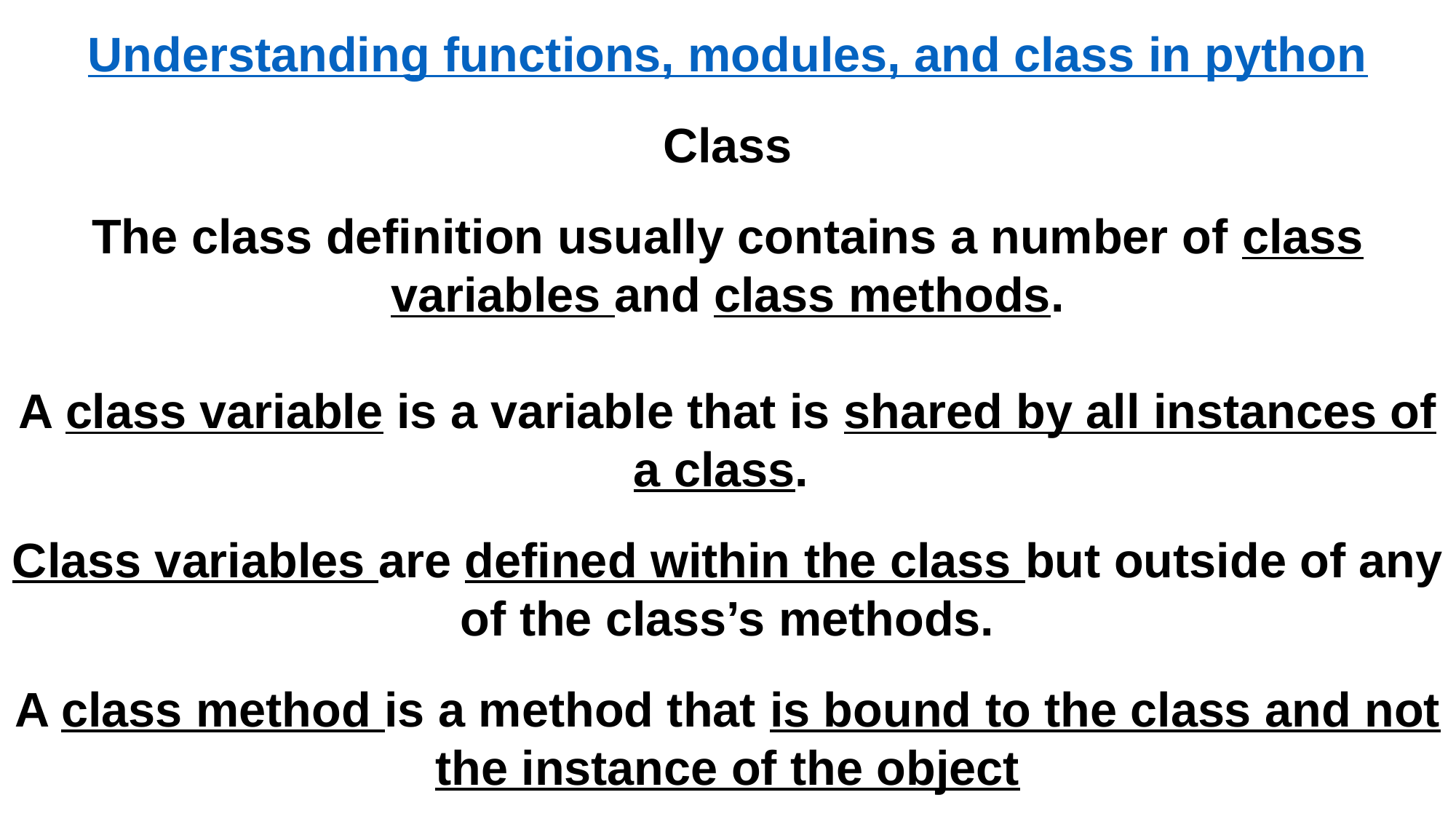

Understanding functions, modules, and class in python

Class

The class definition usually contains a number of class variables and class methods.

A class variable is a variable that is shared by all instances of a class.

Class variables are defined within the class but outside of any of the class’s methods.

A class method is a method that is bound to the class and not the instance of the object